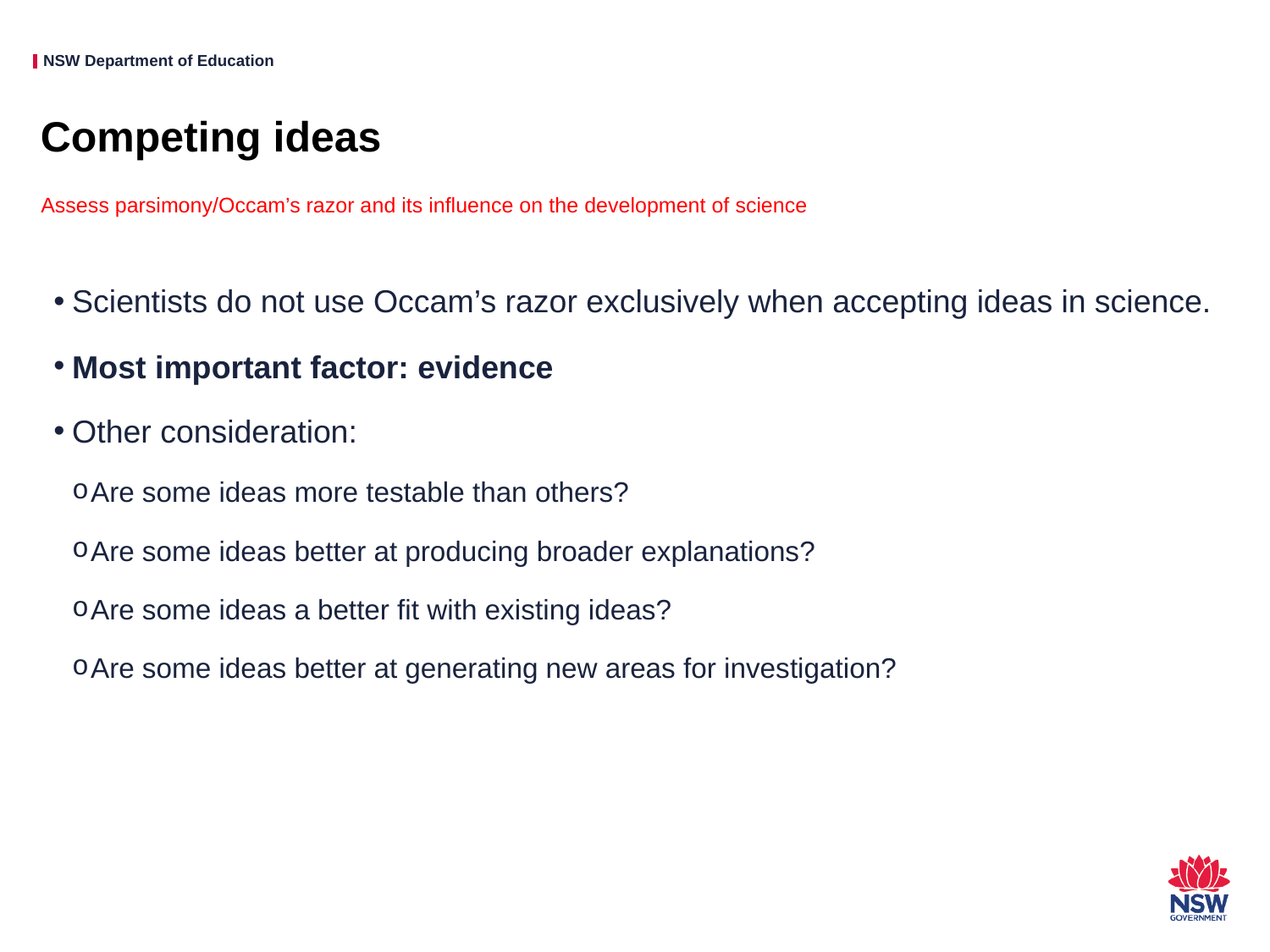

# Competing ideas
Assess parsimony/Occam’s razor and its influence on the development of science

Scientists do not use Occam’s razor exclusively when accepting ideas in science.
Most important factor: evidence
Other consideration:
Are some ideas more testable than others?
Are some ideas better at producing broader explanations?
Are some ideas a better fit with existing ideas?
Are some ideas better at generating new areas for investigation?